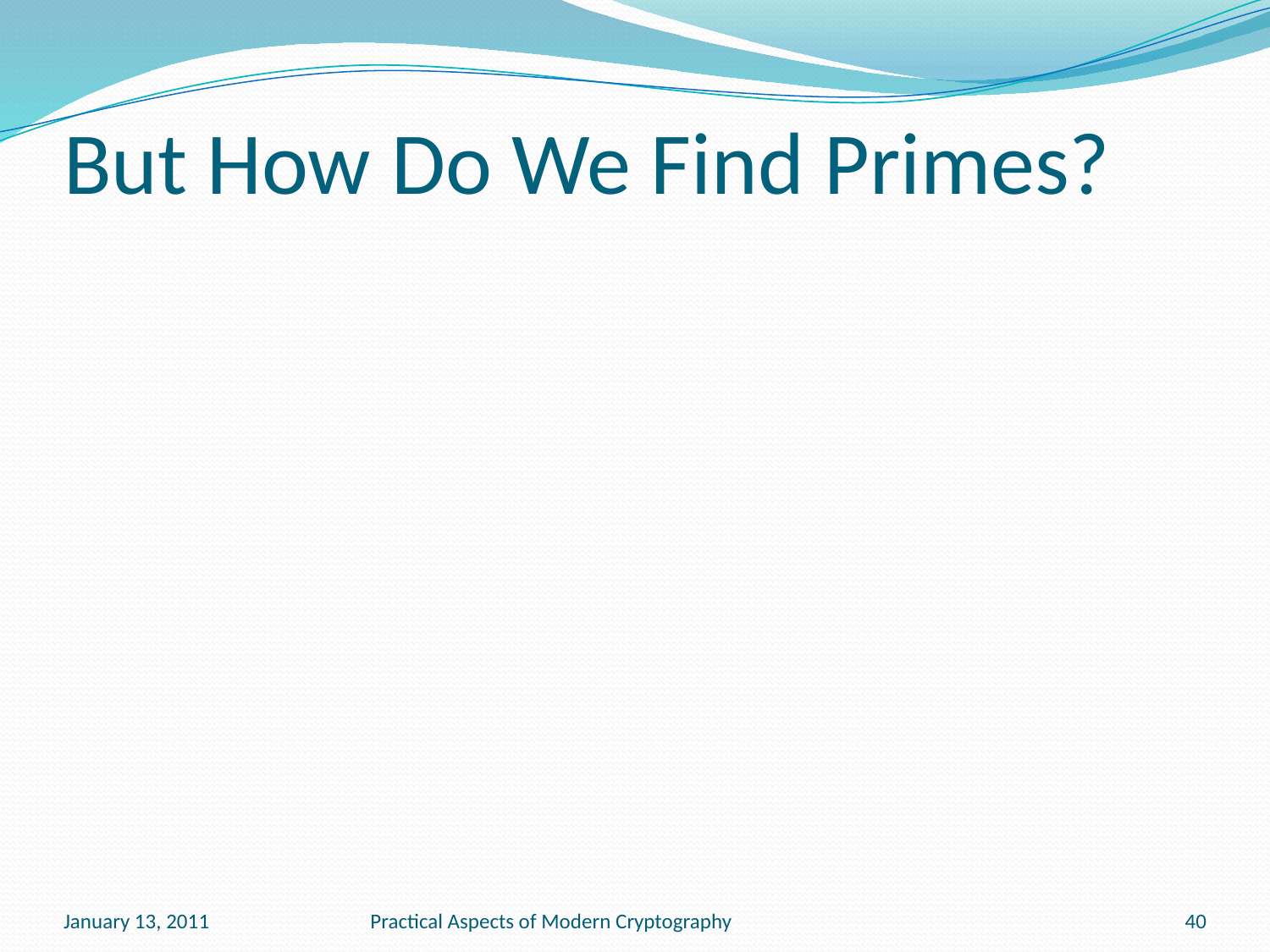

# But How Do We Find Primes?
January 13, 2011
Practical Aspects of Modern Cryptography
40